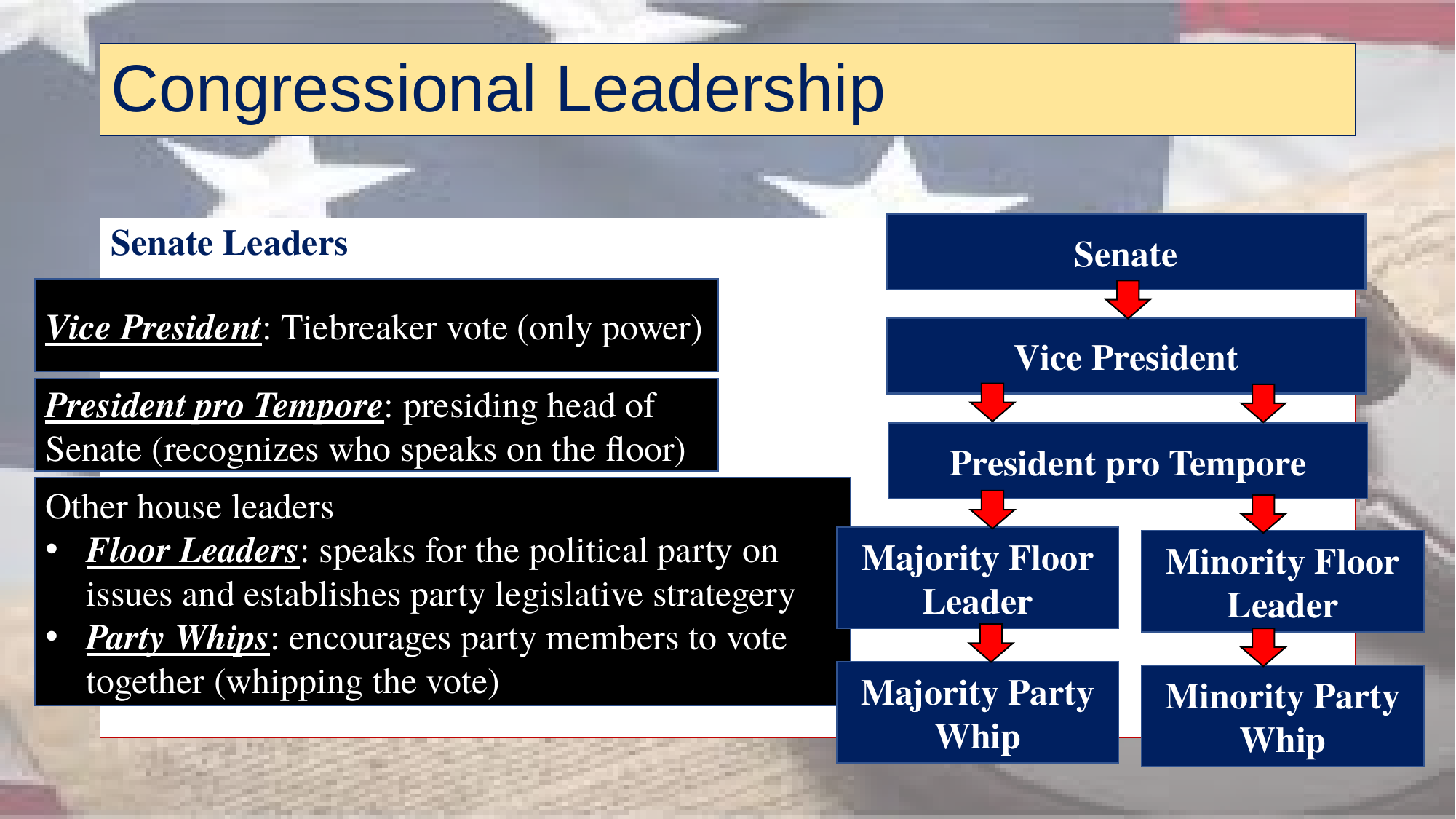

# Congressional Leadership
Senate
Senate Leaders

Vice President: Tiebreaker vote (only power)

Vice President
President pro Tempore: presiding head of Senate (recognizes who speaks on the floor)

President pro Tempore
Other house leaders
Floor Leaders: speaks for the political party on issues and establishes party legislative strategery
Party Whips: encourages party members to vote together (whipping the vote)

Majority Floor Leader
Minority Floor Leader

Majority Party Whip
Minority Party Whip